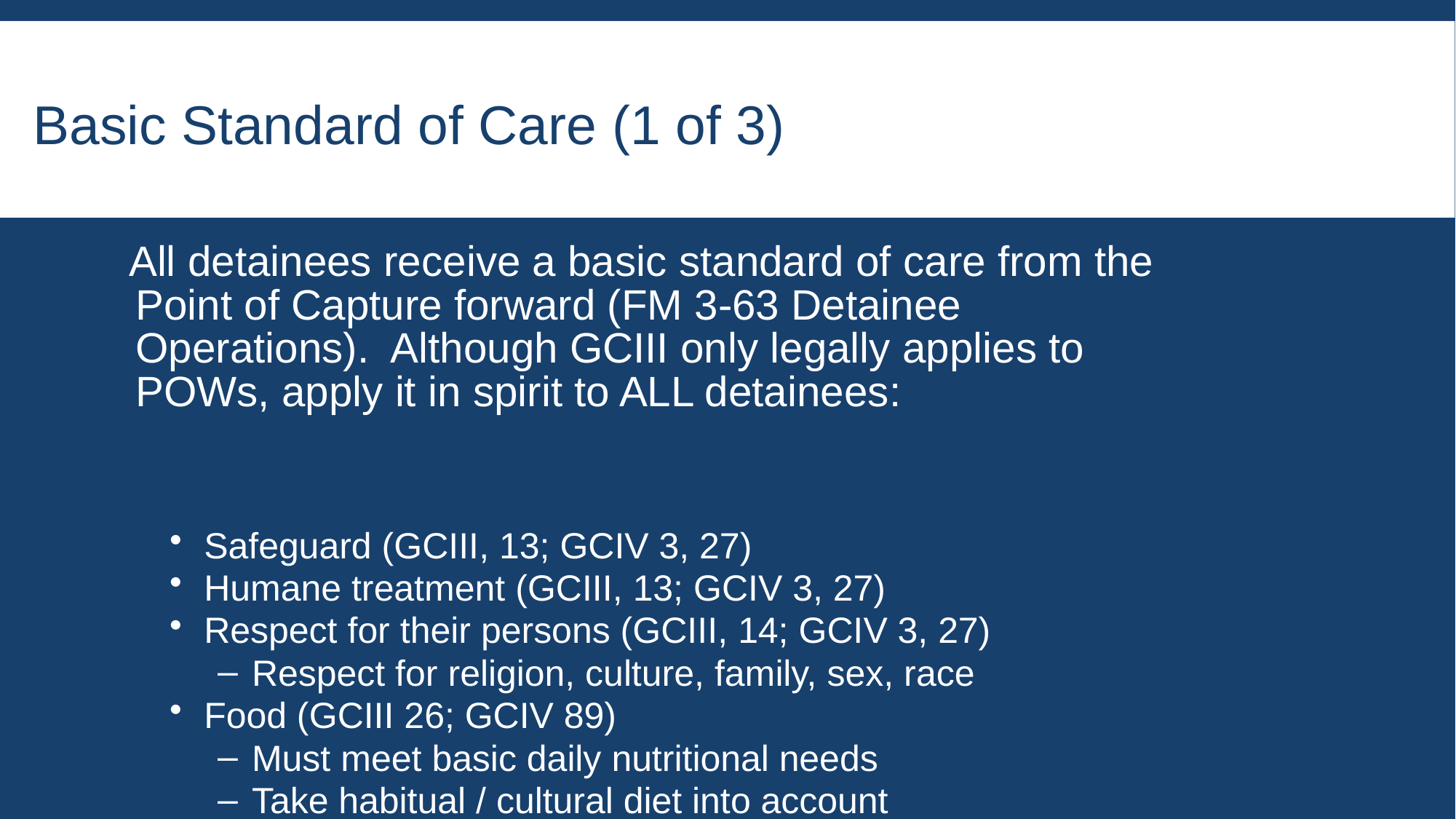

Basic Standard of Care (1 of 3)
All detainees receive a basic standard of care from the Point of Capture forward (FM 3-63 Detainee Operations).  Although GCIII only legally applies to POWs, apply it in spirit to ALL detainees:

Safeguard (GCIII, 13; GCIV 3, 27)
Humane treatment (GCIII, 13; GCIV 3, 27)
Respect for their persons (GCIII, 14; GCIV 3, 27)
Respect for religion, culture, family, sex, race
Food (GCIII 26; GCIV 89)
Must meet basic daily nutritional needs
Take habitual / cultural diet into account
Does not include sweets, cookies, candy, etc.